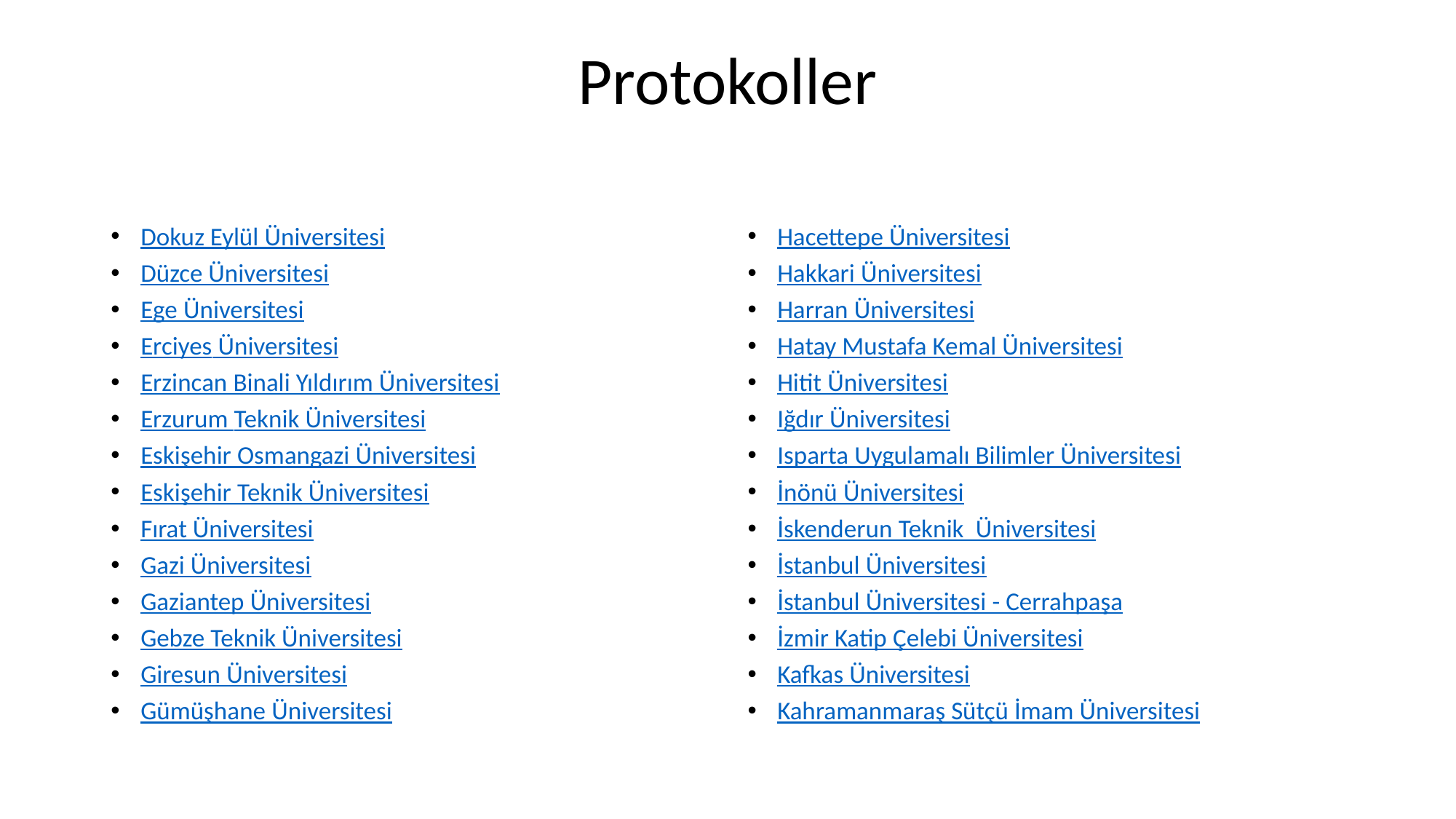

# Protokoller
Dokuz Eylül Üniversitesi
Düzce Üniversitesi
Ege Üniversitesi
Erciyes Üniversitesi
Erzincan Binali Yıldırım Üniversitesi
Erzurum Teknik Üniversitesi
Eskişehir Osmangazi Üniversitesi
Eskişehir Teknik Üniversitesi
Fırat Üniversitesi
Gazi Üniversitesi
Gaziantep Üniversitesi
Gebze Teknik Üniversitesi
Giresun Üniversitesi
Gümüşhane Üniversitesi

Hacettepe Üniversitesi
Hakkari Üniversitesi
Harran Üniversitesi
Hatay Mustafa Kemal Üniversitesi
Hitit Üniversitesi
Iğdır Üniversitesi
Isparta Uygulamalı Bilimler Üniversitesi
İnönü Üniversitesi
İskenderun Teknik  Üniversitesi
İstanbul Üniversitesi
İstanbul Üniversitesi - Cerrahpaşa
İzmir Katip Çelebi Üniversitesi
Kafkas Üniversitesi
Kahramanmaraş Sütçü İmam Üniversitesi